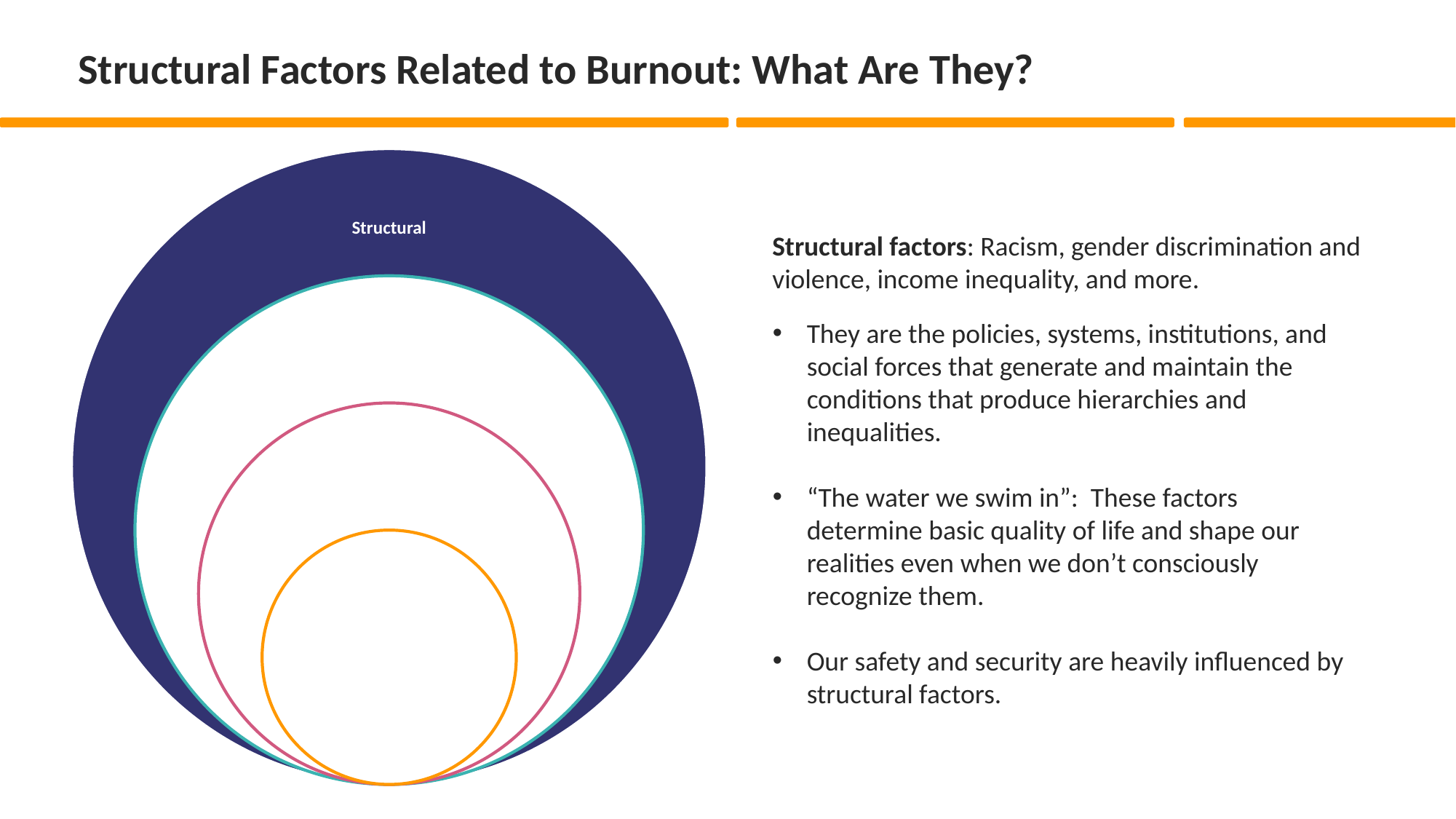

# Structural Factors Related to Burnout: What Are They?
Structural
Organizational
Interpersonal
Individual
Structural factors: Racism, gender discrimination and violence, income inequality, and more.
They are the policies, systems, institutions, and social forces that generate and maintain the conditions that produce hierarchies and inequalities.

“The water we swim in”:  These factors determine basic quality of life and shape our realities even when we don’t consciously recognize them.

Our safety and security are heavily influenced by structural factors.